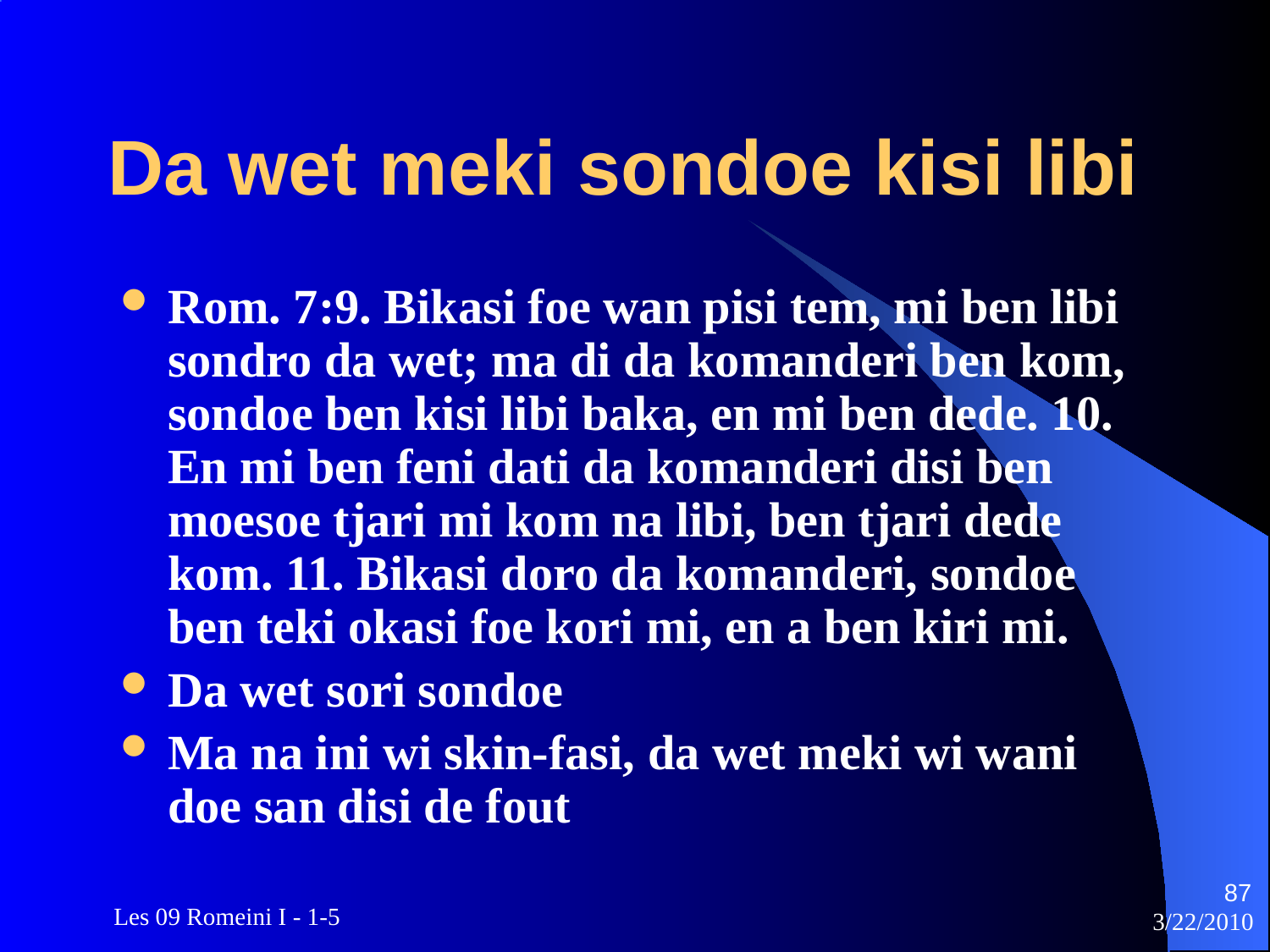

# Da wet meki sondoe kisi libi
Rom. 7:9. Bikasi foe wan pisi tem, mi ben libi sondro da wet; ma di da komanderi ben kom, sondoe ben kisi libi baka, en mi ben dede. 10. En mi ben feni dati da komanderi disi ben moesoe tjari mi kom na libi, ben tjari dede kom. 11. Bikasi doro da komanderi, sondoe ben teki okasi foe kori mi, en a ben kiri mi.
Da wet sori sondoe
Ma na ini wi skin-fasi, da wet meki wi wani doe san disi de fout
87
 Les 09 Romeini I - 1-5
3/22/2010